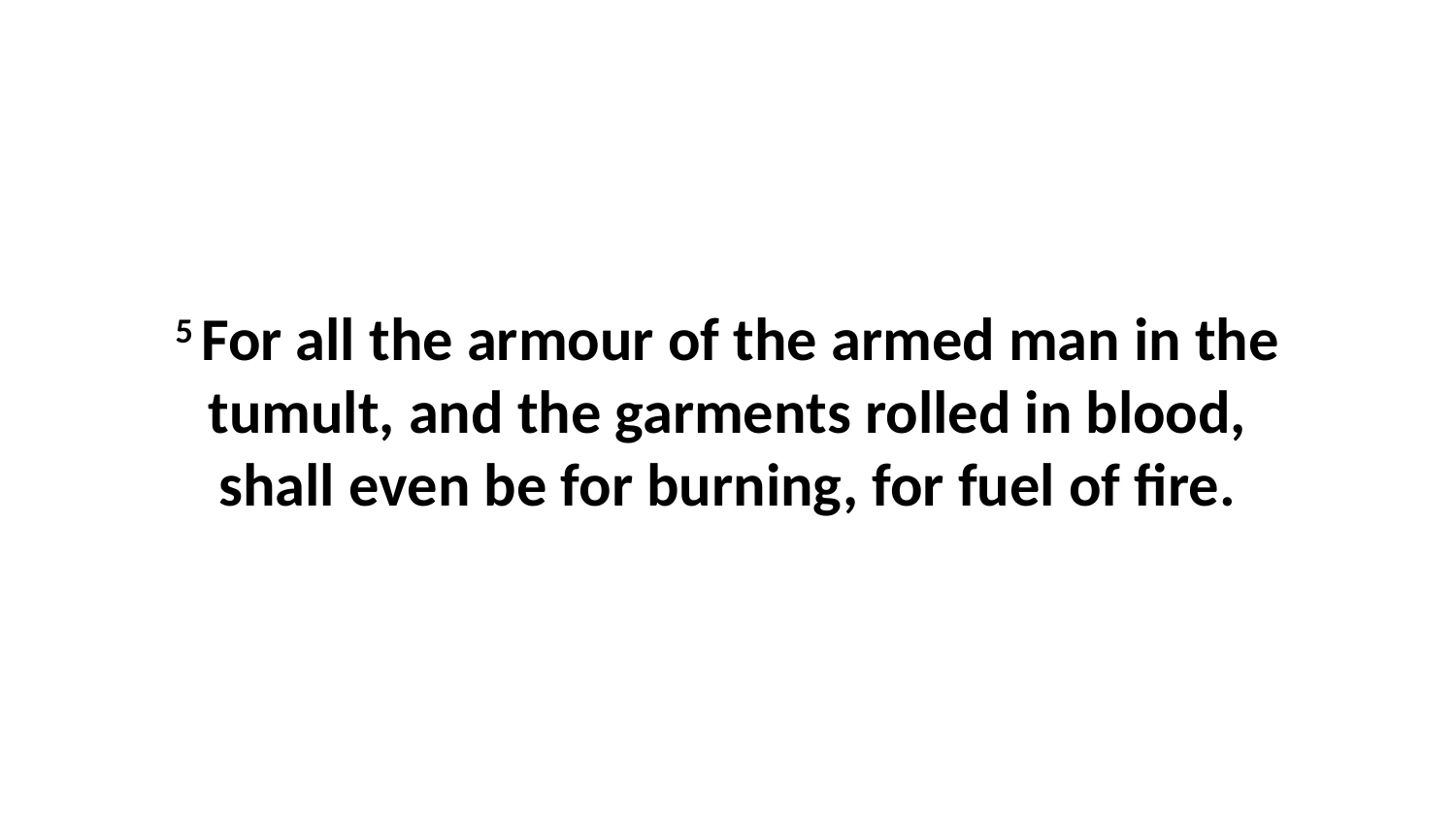

5 For all the armour of the armed man in the tumult, and the garments rolled in blood, shall even be for burning, for fuel of fire.